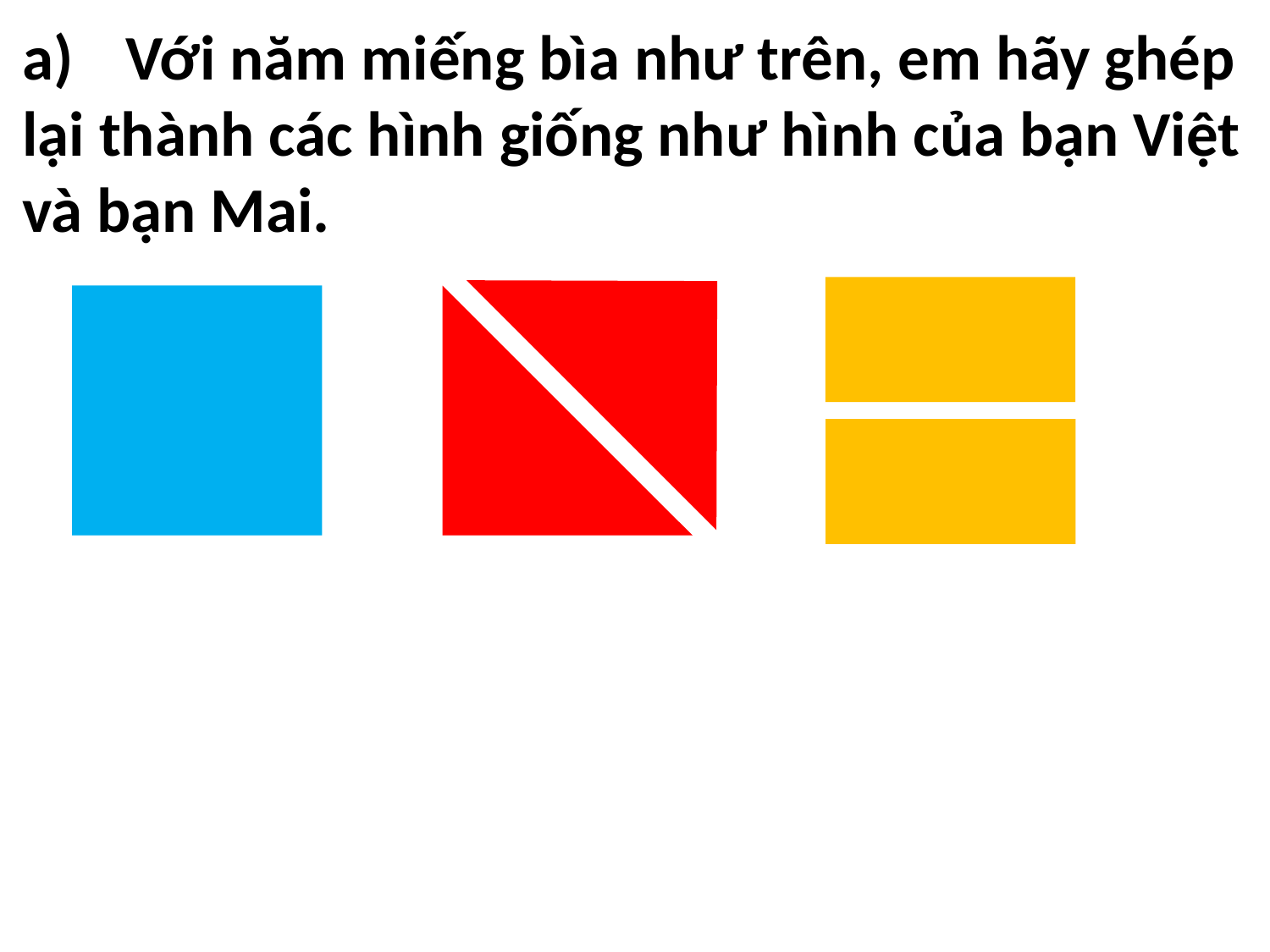

Với năm miếng bìa như trên, em hãy ghép
lại thành các hình giống như hình của bạn Việt
và bạn Mai.